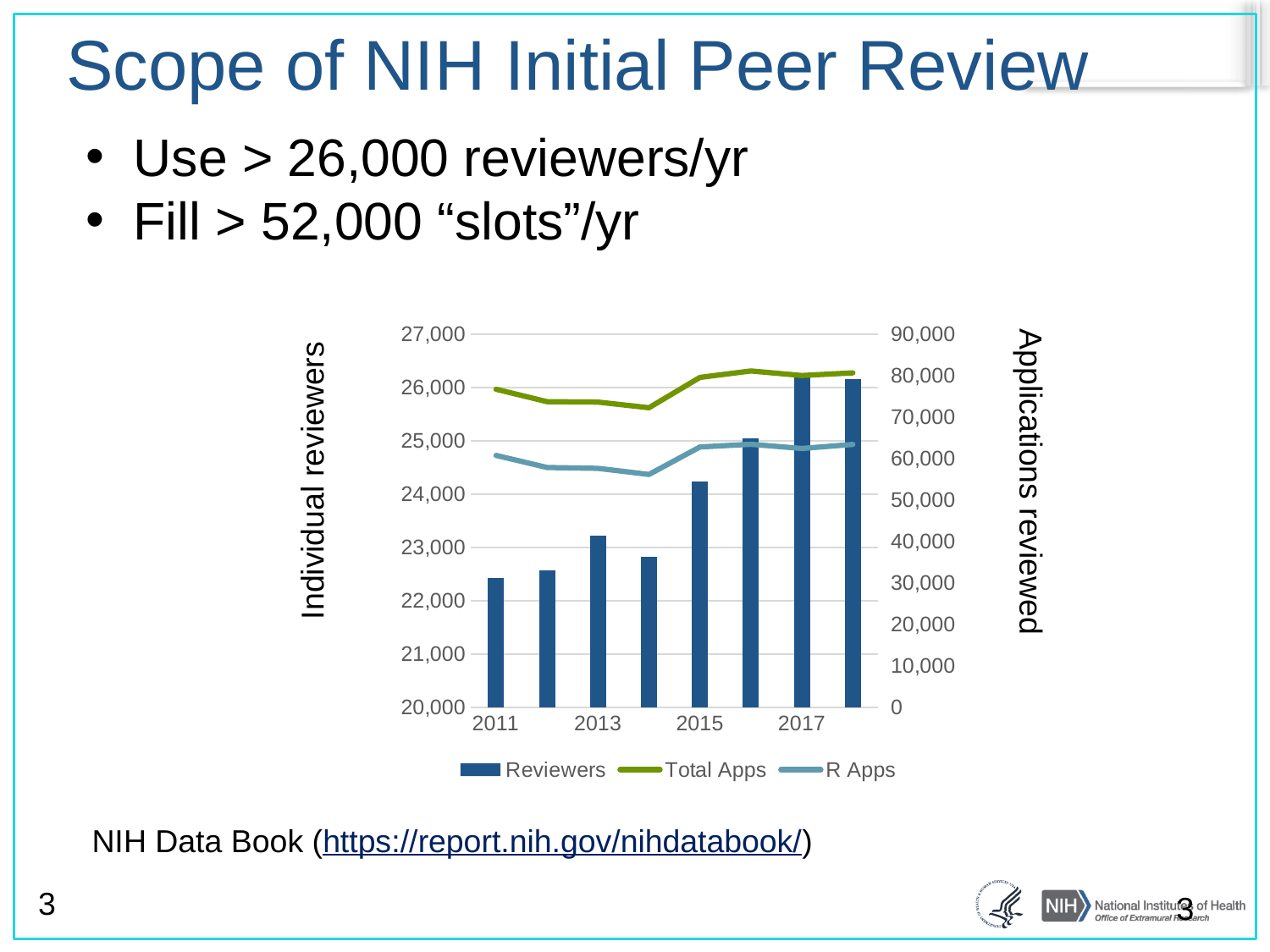

# Scope of NIH Initial Peer Review
Use ˃ 26,000 reviewers/yr
Fill ˃ 52,000 “slots”/yr

### Chart

| Category | Reviewers | Total Apps | R Apps |
|---|---|---|---|
| 2011 | 22420.0 | 76735.0 | 60773.0 |
|  | 22569.0 | 73729.0 | 57858.0 |
| 2013 | 23218.0 | 73636.0 | 57647.0 |
|  | 22829.0 | 72275.0 | 56175.0 |
| 2015 | 24241.0 | 79595.0 | 62806.0 |
|  | 25047.0 | 81141.0 | 63455.0 |
| 2017 | 26223.0 | 80048.0 | 62448.0 |
|  | 26156.0 | 80692.0 | 63422.0 |
Individual reviewers
Applications reviewed
NIH Data Book (https://report.nih.gov/nihdatabook/)
3
3